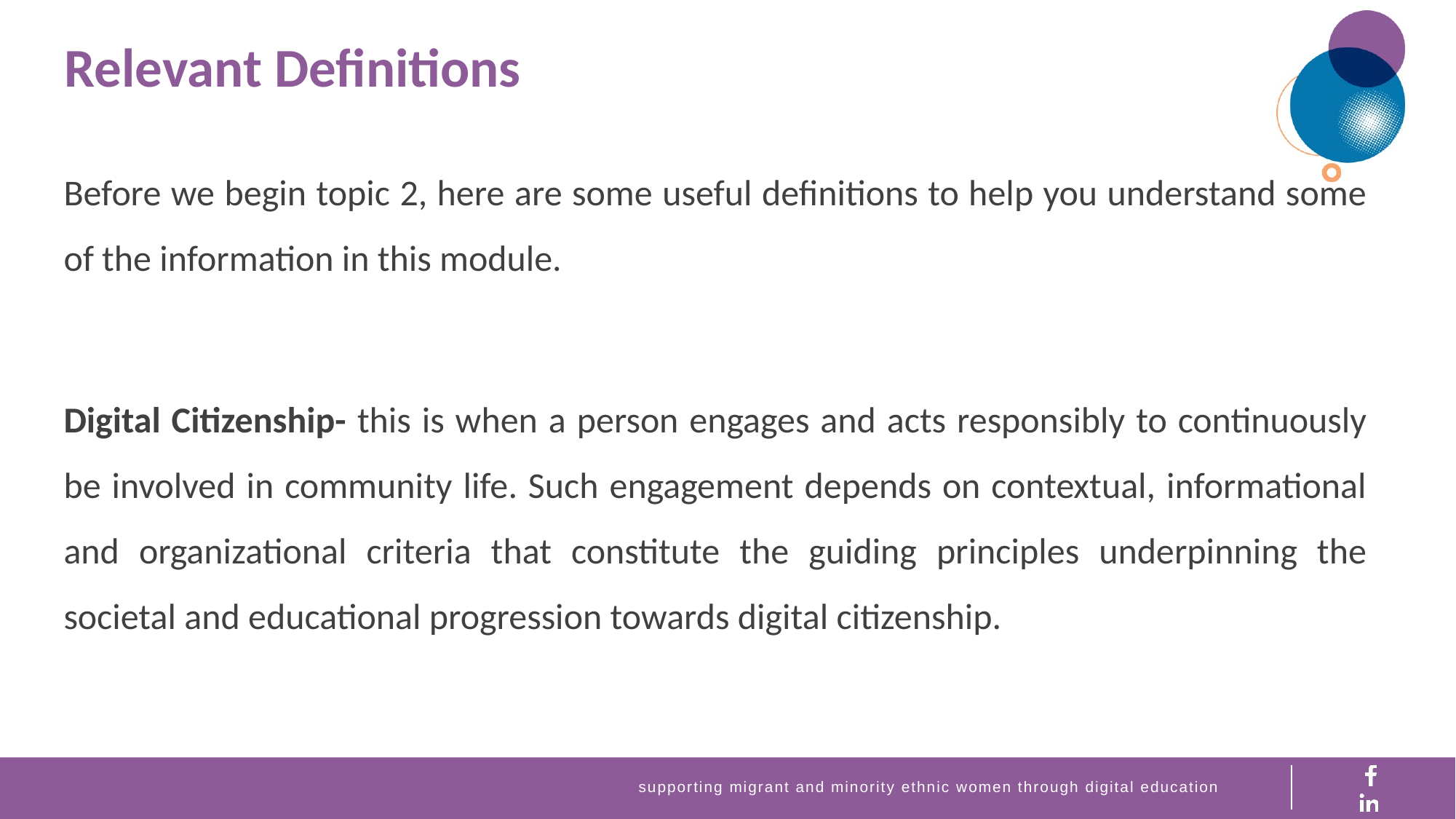

Relevant Definitions
Before we begin topic 2, here are some useful definitions to help you understand some of the information in this module.

Digital Citizenship- this is when a person engages and acts responsibly to continuously be involved in community life. Such engagement depends on contextual, informational and organizational criteria that constitute the guiding principles underpinning the societal and educational progression towards digital citizenship.